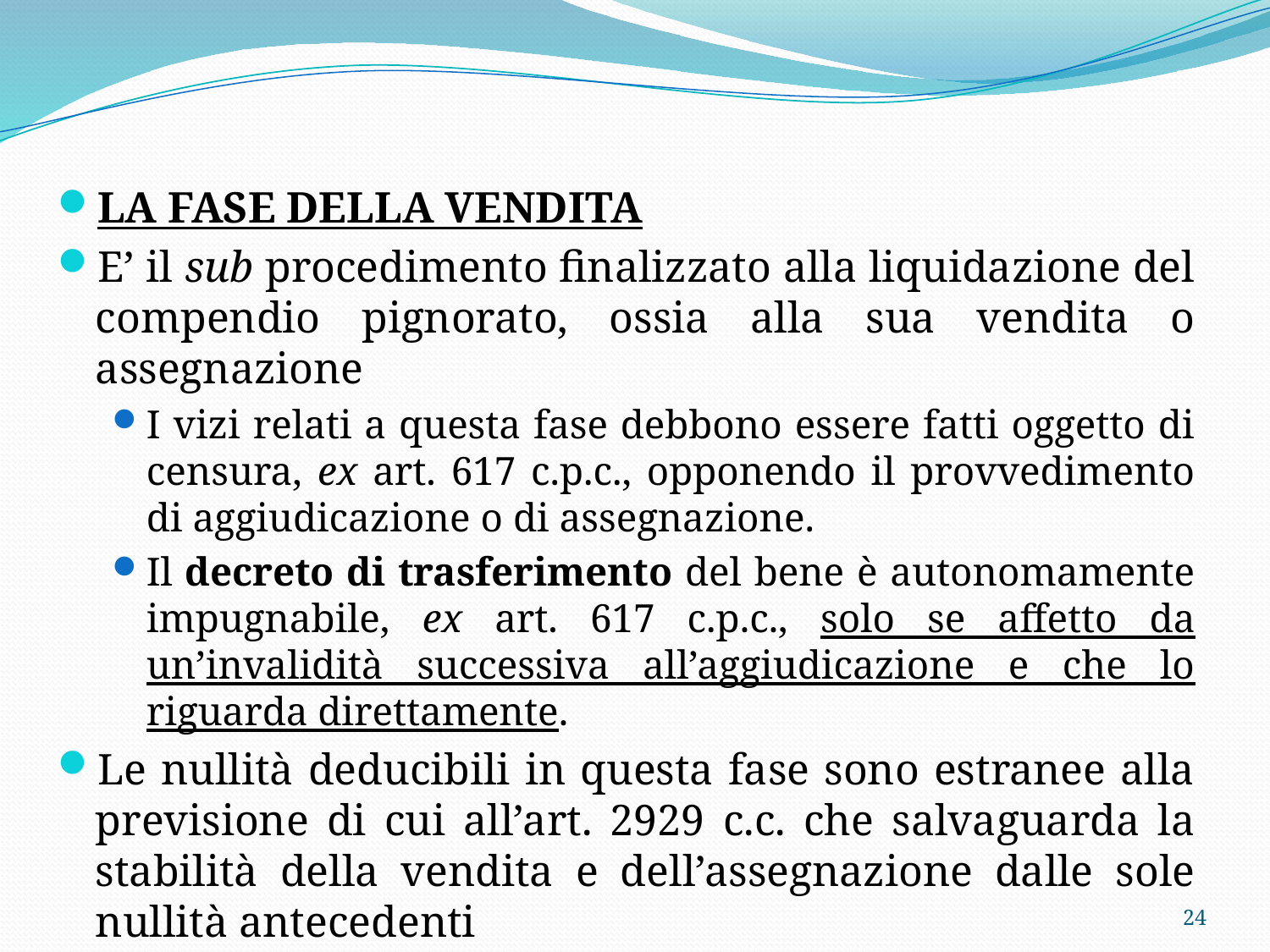

LA FASE DELLA VENDITA
E’ il sub procedimento finalizzato alla liquidazione del compendio pignorato, ossia alla sua vendita o assegnazione
I vizi relati a questa fase debbono essere fatti oggetto di censura, ex art. 617 c.p.c., opponendo il provvedimento di aggiudicazione o di assegnazione.
Il decreto di trasferimento del bene è autonomamente impugnabile, ex art. 617 c.p.c., solo se affetto da un’invalidità successiva all’aggiudicazione e che lo riguarda direttamente.
Le nullità deducibili in questa fase sono estranee alla previsione di cui all’art. 2929 c.c. che salvaguarda la stabilità della vendita e dell’assegnazione dalle sole nullità antecedenti
24